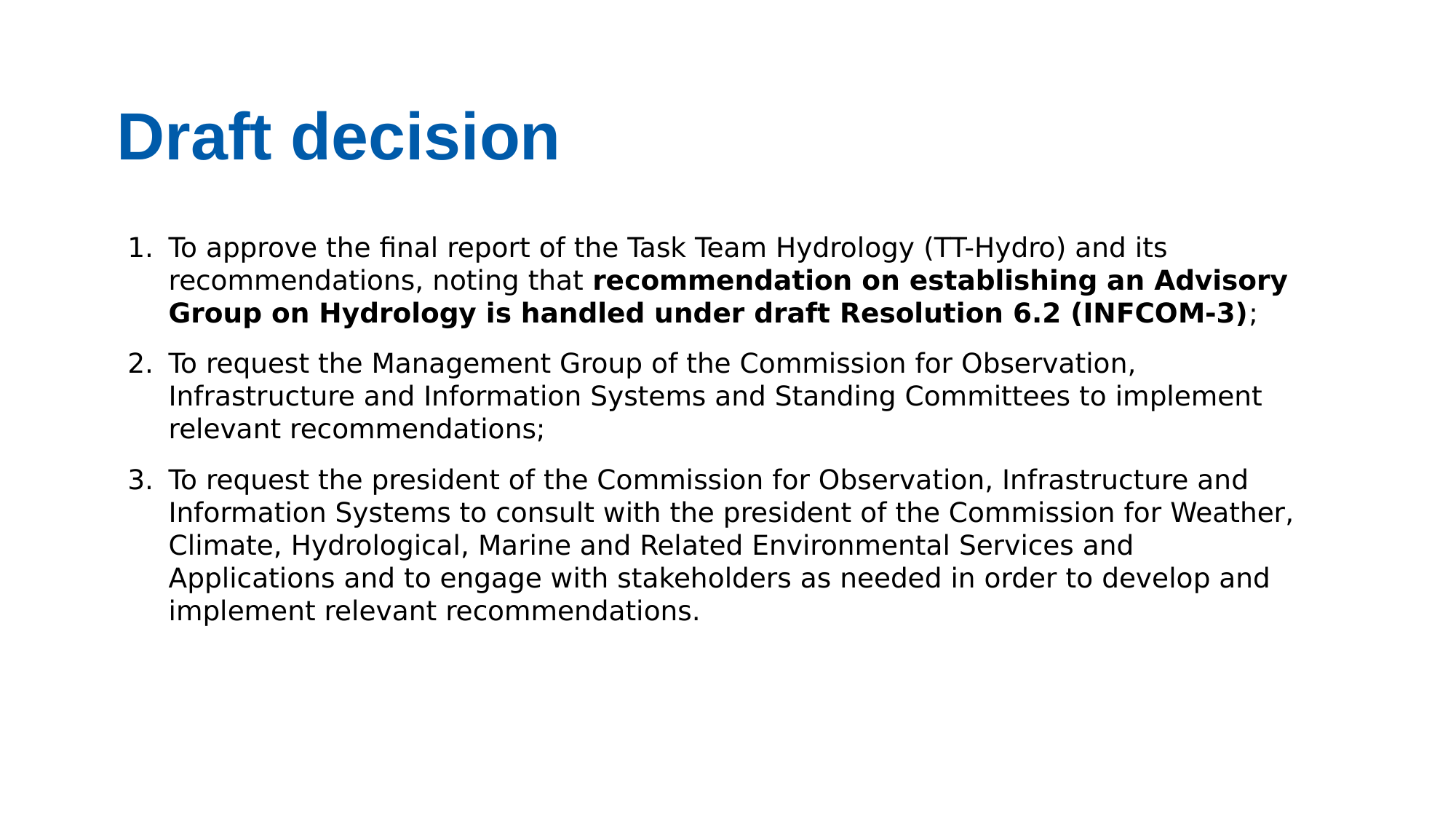

Draft decision
To approve the final report of the Task Team Hydrology (TT-Hydro) and its recommendations, noting that recommendation on establishing an Advisory Group on Hydrology is handled under draft Resolution 6.2 (INFCOM-3);
To request the Management Group of the Commission for Observation, Infrastructure and Information Systems and Standing Committees to implement relevant recommendations;
To request the president of the Commission for Observation, Infrastructure and Information Systems to consult with the president of the Commission for Weather, Climate, Hydrological, Marine and Related Environmental Services and Applications and to engage with stakeholders as needed in order to develop and implement relevant recommendations.